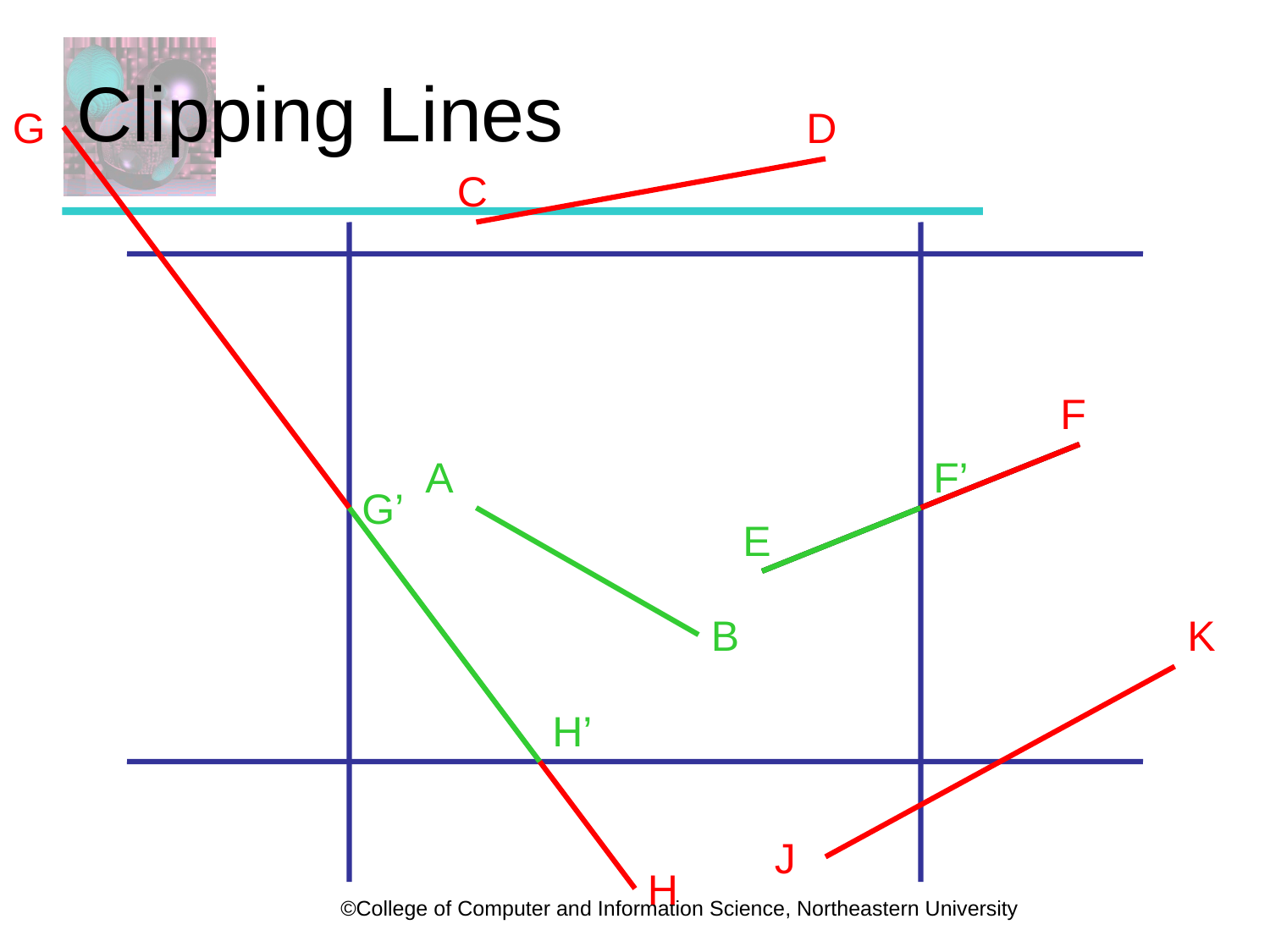

# Clipping Lines
G
D

C

F
A

F’
G’

E

B
K

H’

J
H